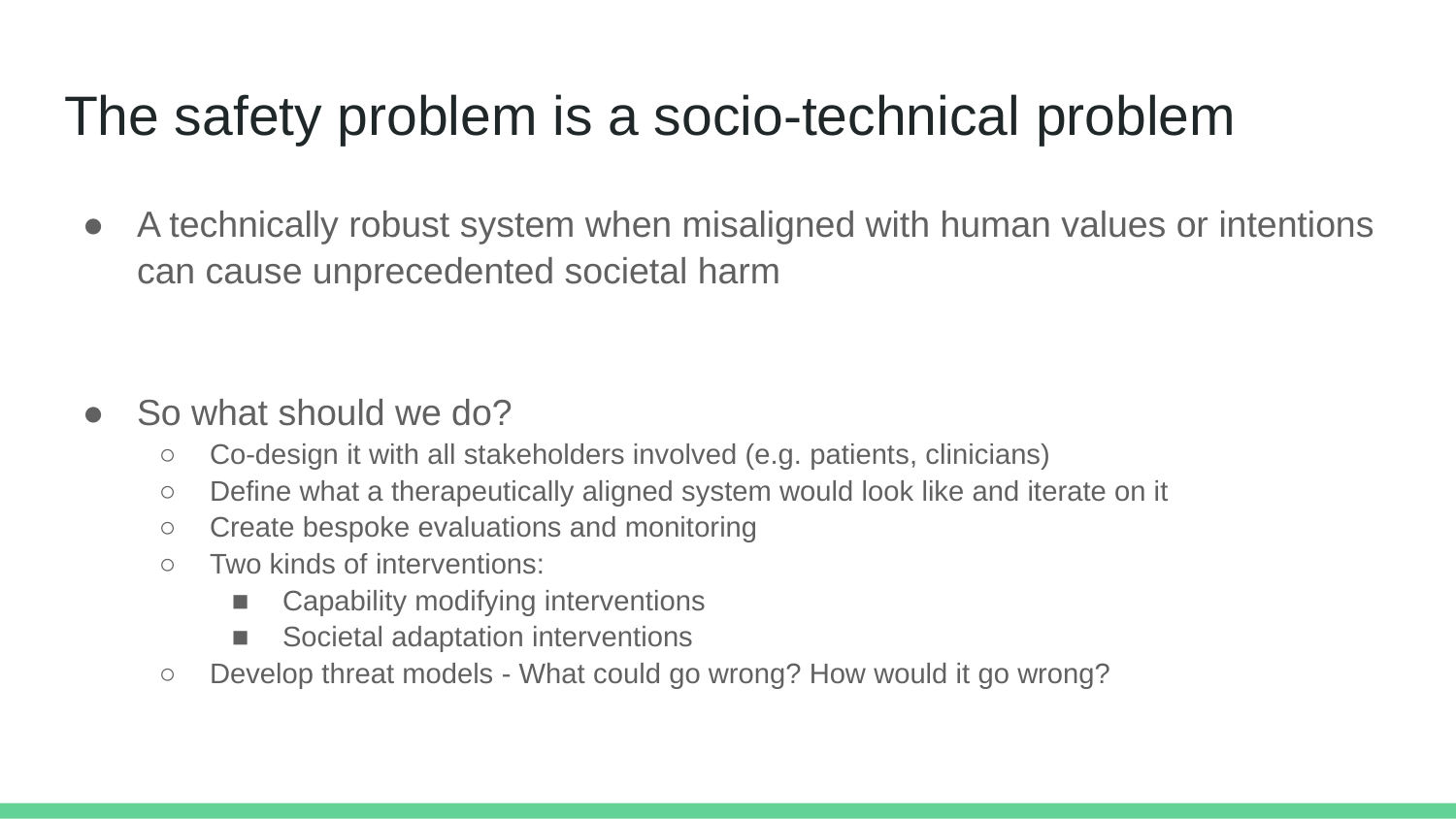

# The safety problem is a socio-technical problem
A technically robust system when misaligned with human values or intentions can cause unprecedented societal harm

So what should we do?
Co-design it with all stakeholders involved (e.g. patients, clinicians)
Define what a therapeutically aligned system would look like and iterate on it
Create bespoke evaluations and monitoring
Two kinds of interventions:
Capability modifying interventions
Societal adaptation interventions
Develop threat models - What could go wrong? How would it go wrong?